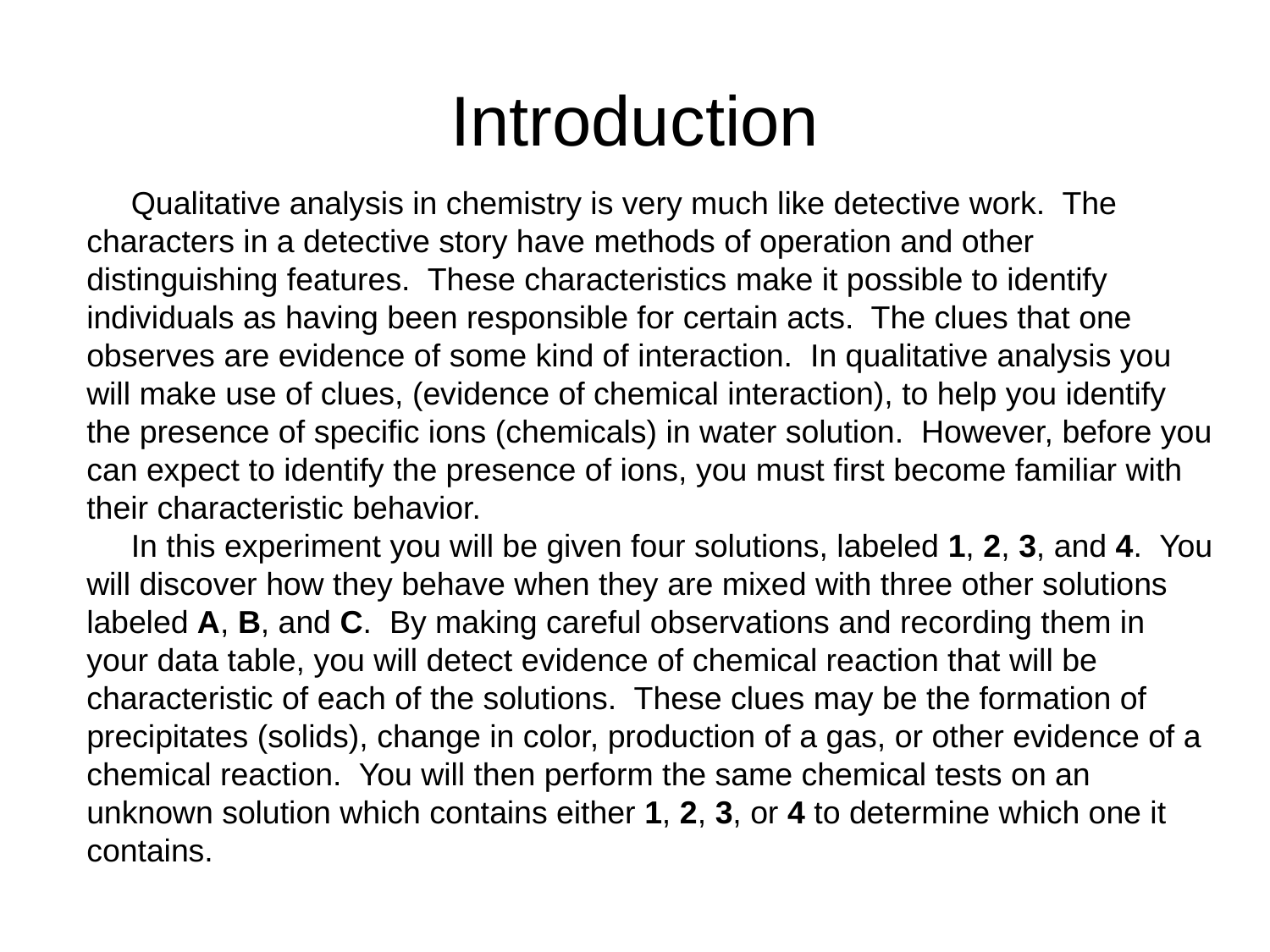

# Introduction

     Qualitative analysis in chemistry is very much like detective work.  The characters in a detective story have methods of operation and other distinguishing features.  These characteristics make it possible to identify individuals as having been responsible for certain acts.  The clues that one observes are evidence of some kind of interaction.  In qualitative analysis you will make use of clues, (evidence of chemical interaction), to help you identify the presence of specific ions (chemicals) in water solution.  However, before you can expect to identify the presence of ions, you must first become familiar with their characteristic behavior.
     In this experiment you will be given four solutions, labeled 1, 2, 3, and 4.  You will discover how they behave when they are mixed with three other solutions labeled A, B, and C.  By making careful observations and recording them in your data table, you will detect evidence of chemical reaction that will be characteristic of each of the solutions.  These clues may be the formation of precipitates (solids), change in color, production of a gas, or other evidence of a chemical reaction.  You will then perform the same chemical tests on an unknown solution which contains either 1, 2, 3, or 4 to determine which one it contains.